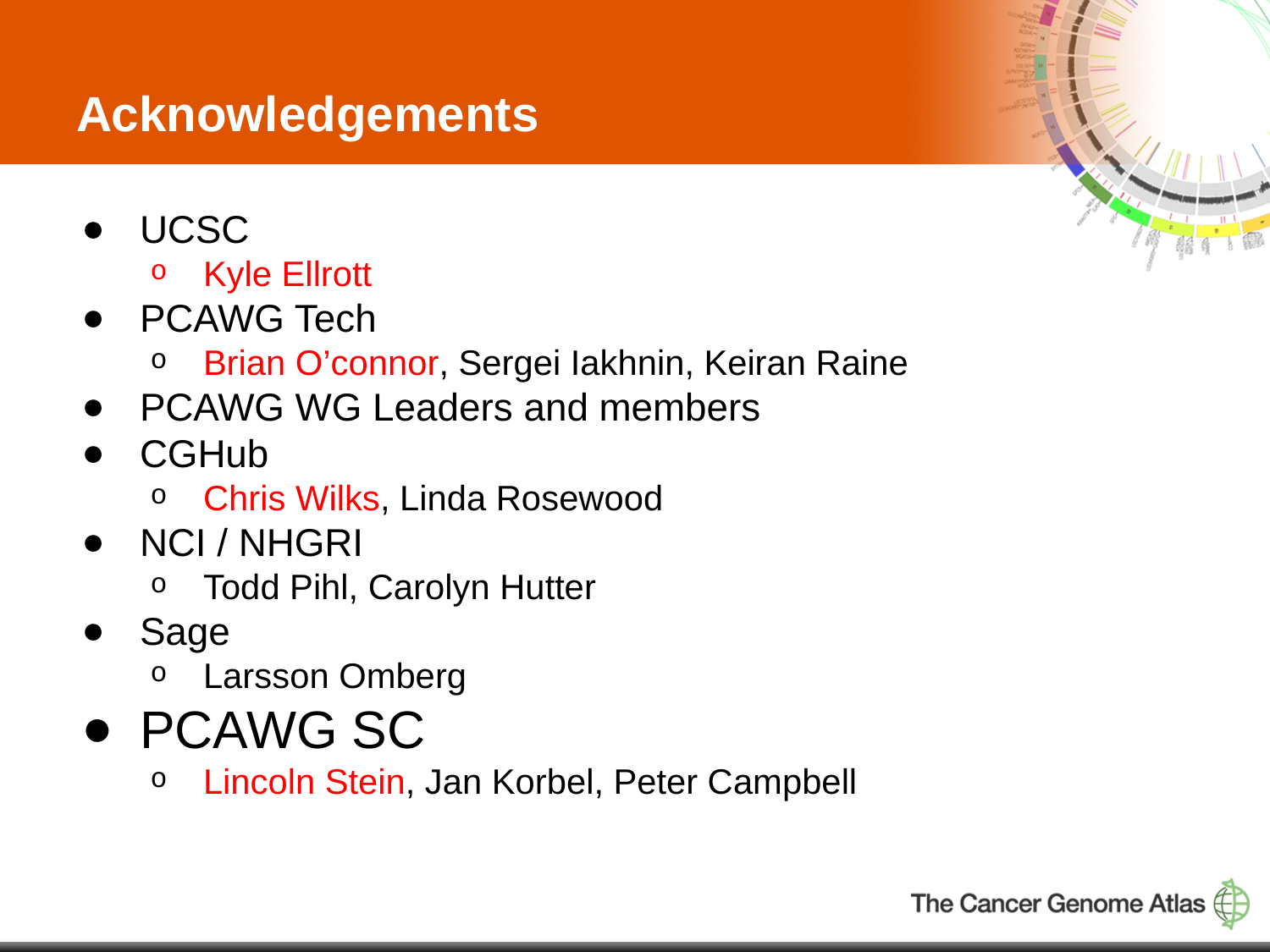

# Acknowledgements
UCSC
Kyle Ellrott
PCAWG Tech
Brian O’connor, Sergei Iakhnin, Keiran Raine
PCAWG WG Leaders and members
CGHub
Chris Wilks, Linda Rosewood
NCI / NHGRI
Todd Pihl, Carolyn Hutter
Sage
Larsson Omberg
PCAWG SC
Lincoln Stein, Jan Korbel, Peter Campbell